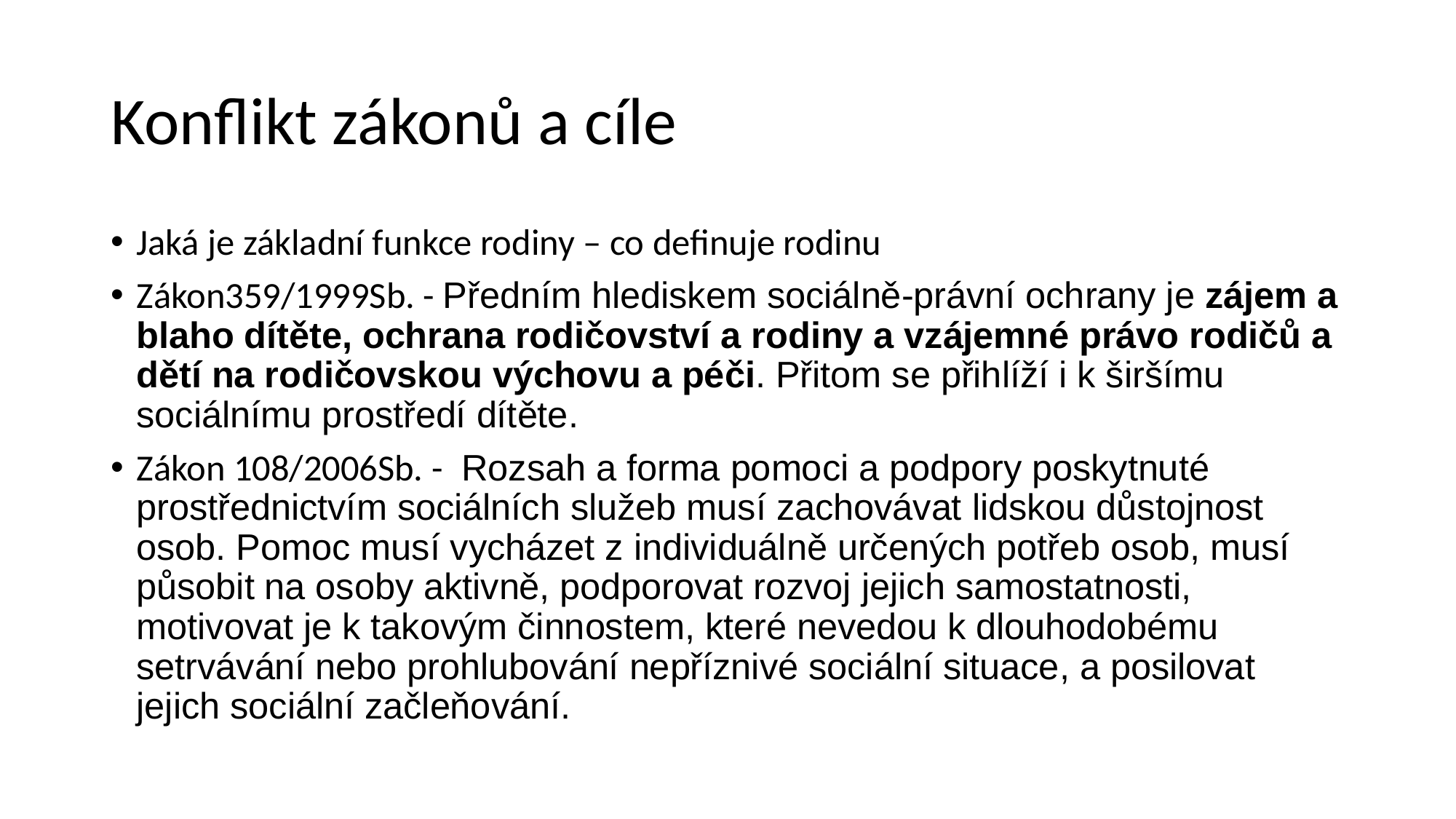

# Konflikt zákonů a cíle
Jaká je základní funkce rodiny – co definuje rodinu
Zákon359/1999Sb. - Předním hlediskem sociálně-právní ochrany je zájem a blaho dítěte, ochrana rodičovství a rodiny a vzájemné právo rodičů a dětí na rodičovskou výchovu a péči. Přitom se přihlíží i k širšímu sociálnímu prostředí dítěte.
Zákon 108/2006Sb. -  Rozsah a forma pomoci a podpory poskytnuté prostřednictvím sociálních služeb musí zachovávat lidskou důstojnost osob. Pomoc musí vycházet z individuálně určených potřeb osob, musí působit na osoby aktivně, podporovat rozvoj jejich samostatnosti, motivovat je k takovým činnostem, které nevedou k dlouhodobému setrvávání nebo prohlubování nepříznivé sociální situace, a posilovat jejich sociální začleňování.